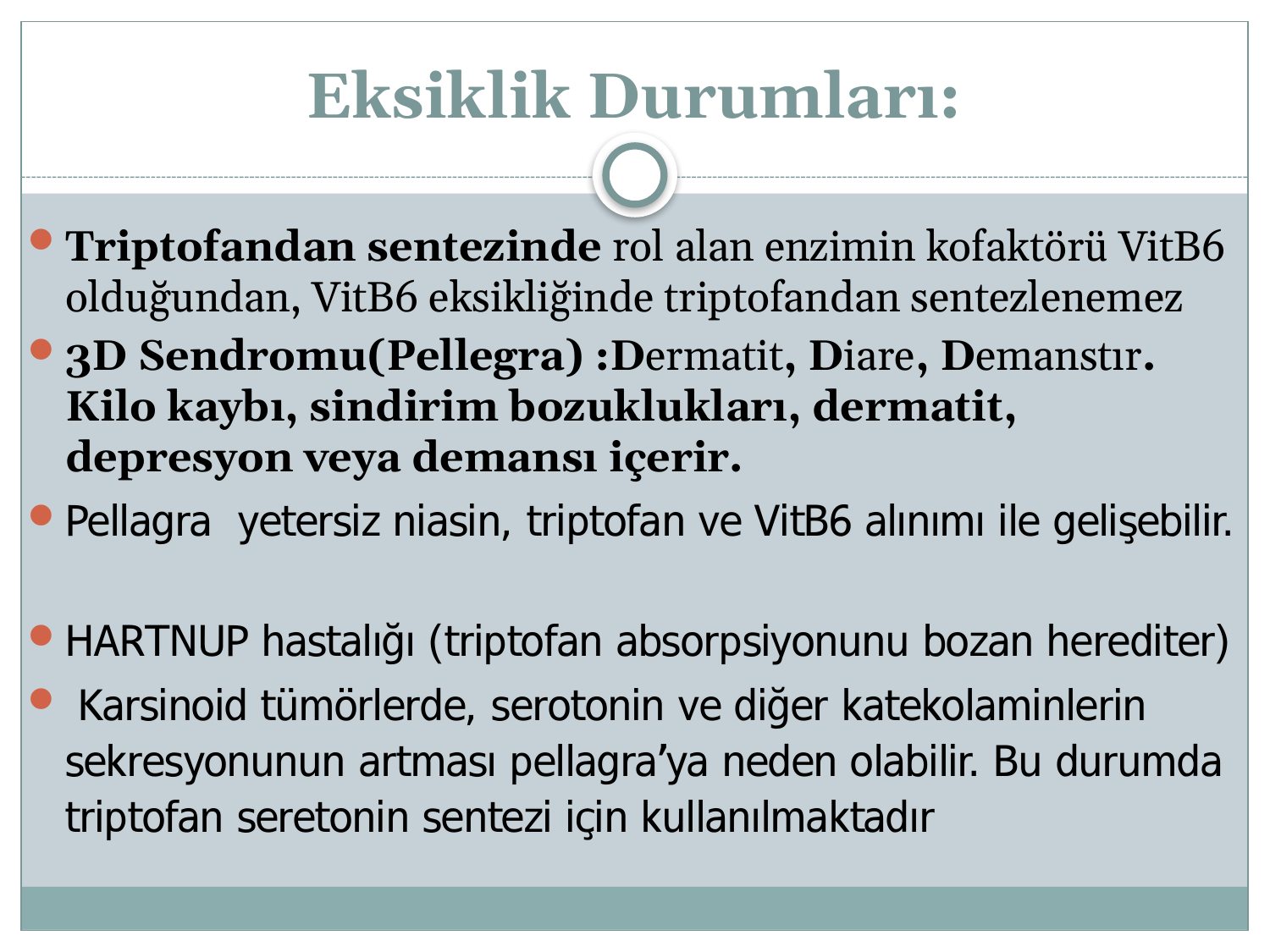

# Eksiklik Durumları:
Triptofandan sentezinde rol alan enzimin kofaktörü VitB6 olduğundan, VitB6 eksikliğinde triptofandan sentezlenemez
3D Sendromu(Pellegra) :Dermatit, Diare, Demanstır. Kilo kaybı, sindirim bozuklukları, dermatit, depresyon veya demansı içerir.
Pellagra  yetersiz niasin, triptofan ve VitB6 alınımı ile gelişebilir.
HARTNUP hastalığı (triptofan absorpsiyonunu bozan herediter)
 Karsinoid tümörlerde, serotonin ve diğer katekolaminlerin sekresyonunun artması pellagra’ya neden olabilir. Bu durumda triptofan seretonin sentezi için kullanılmaktadır